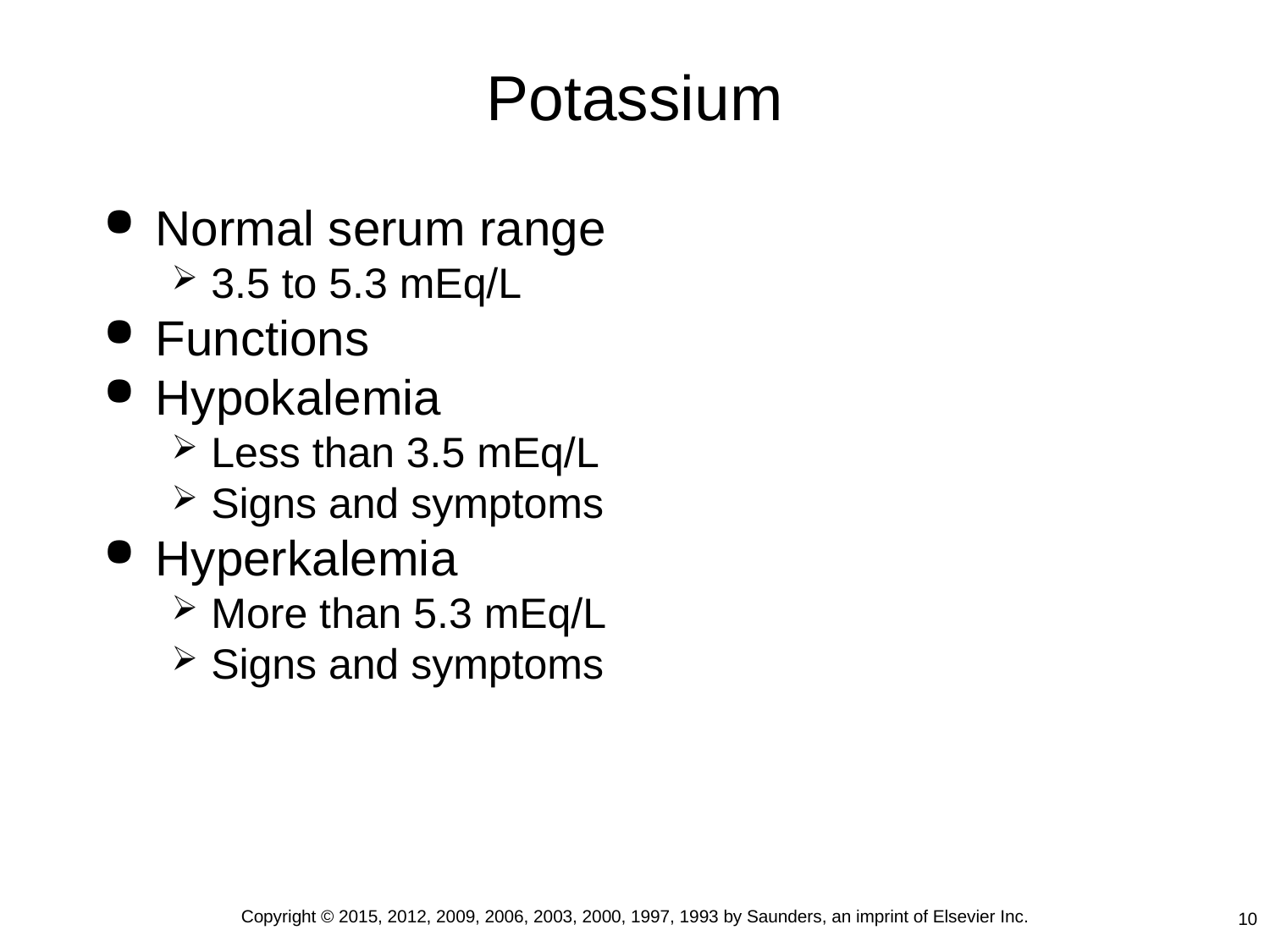

# Potassium
Normal serum range
3.5 to 5.3 mEq/L
Functions
Hypokalemia
Less than 3.5 mEq/L
Signs and symptoms
Hyperkalemia
More than 5.3 mEq/L
Signs and symptoms
Copyright © 2015, 2012, 2009, 2006, 2003, 2000, 1997, 1993 by Saunders, an imprint of Elsevier Inc.
10